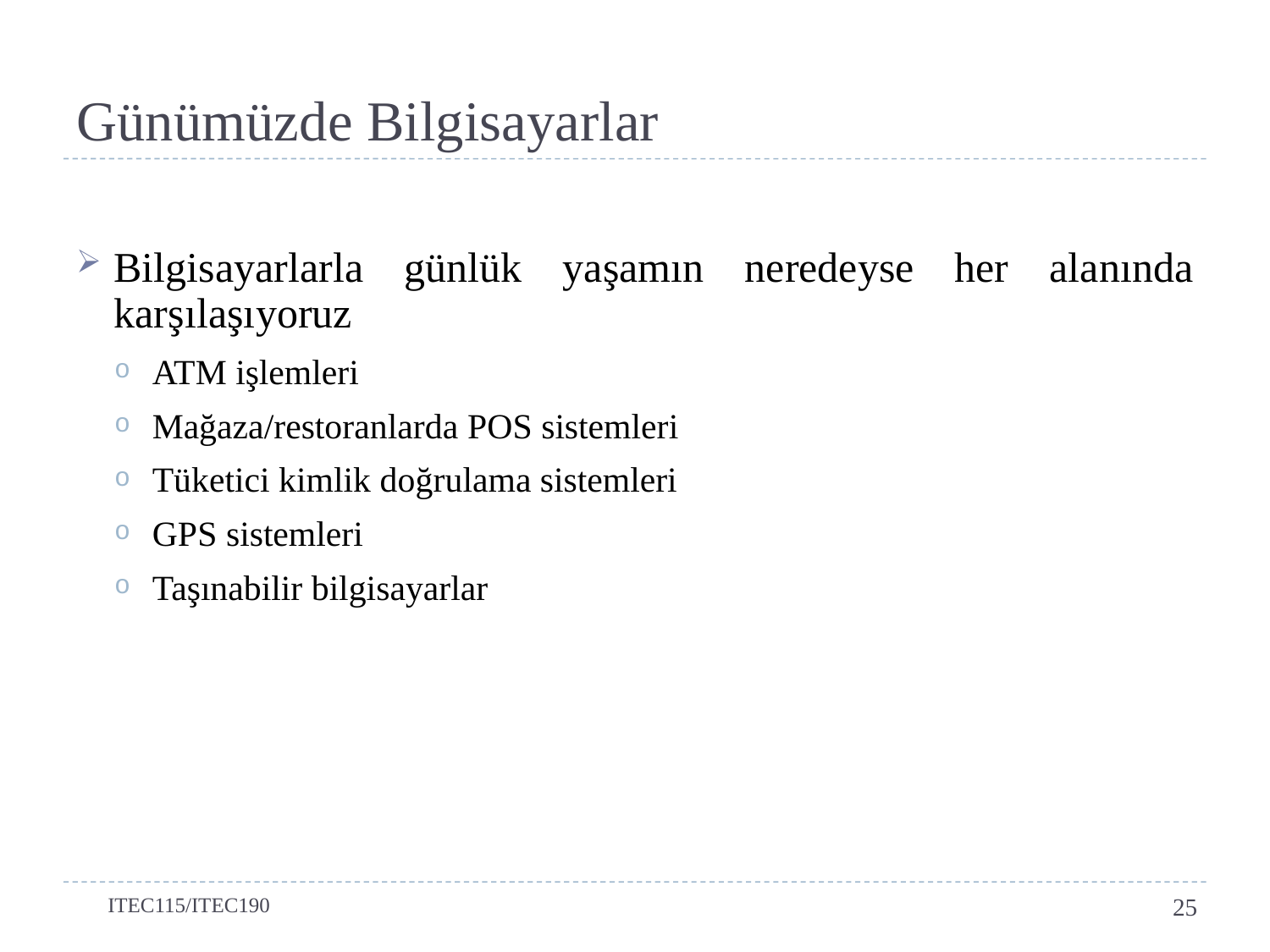

# Günümüzde Bilgisayarlar

Bilgisayarlarla günlük yaşamın neredeyse her alanında karşılaşıyoruz
ATM işlemleri
Mağaza/restoranlarda POS sistemleri
Tüketici kimlik doğrulama sistemleri
GPS sistemleri
Taşınabilir bilgisayarlar

ITEC115/ITEC190
25